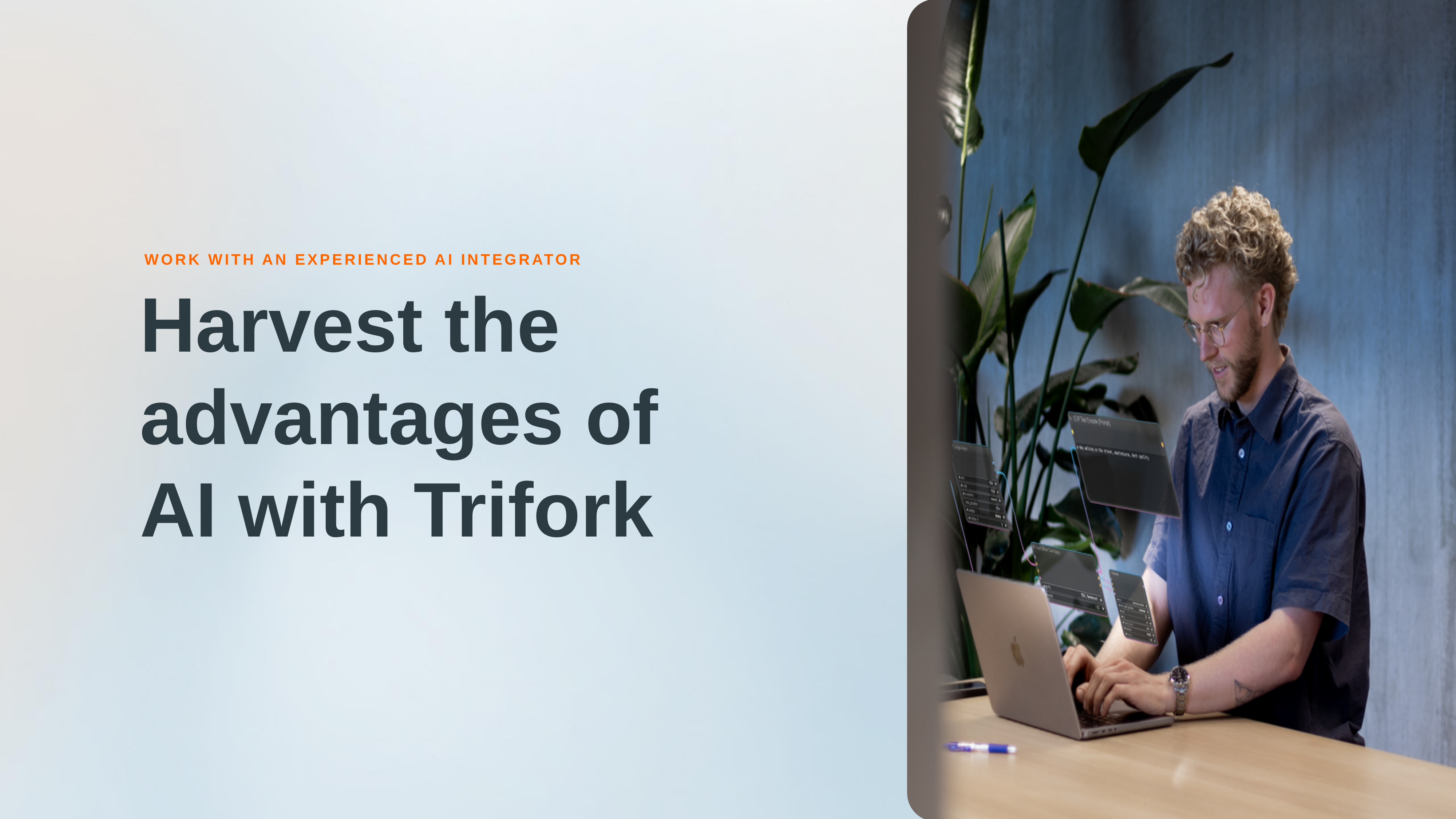

WORK WITH AN EXPERIENCED AI INTEGRATOR
# Harvest the advantages of AI with Trifork